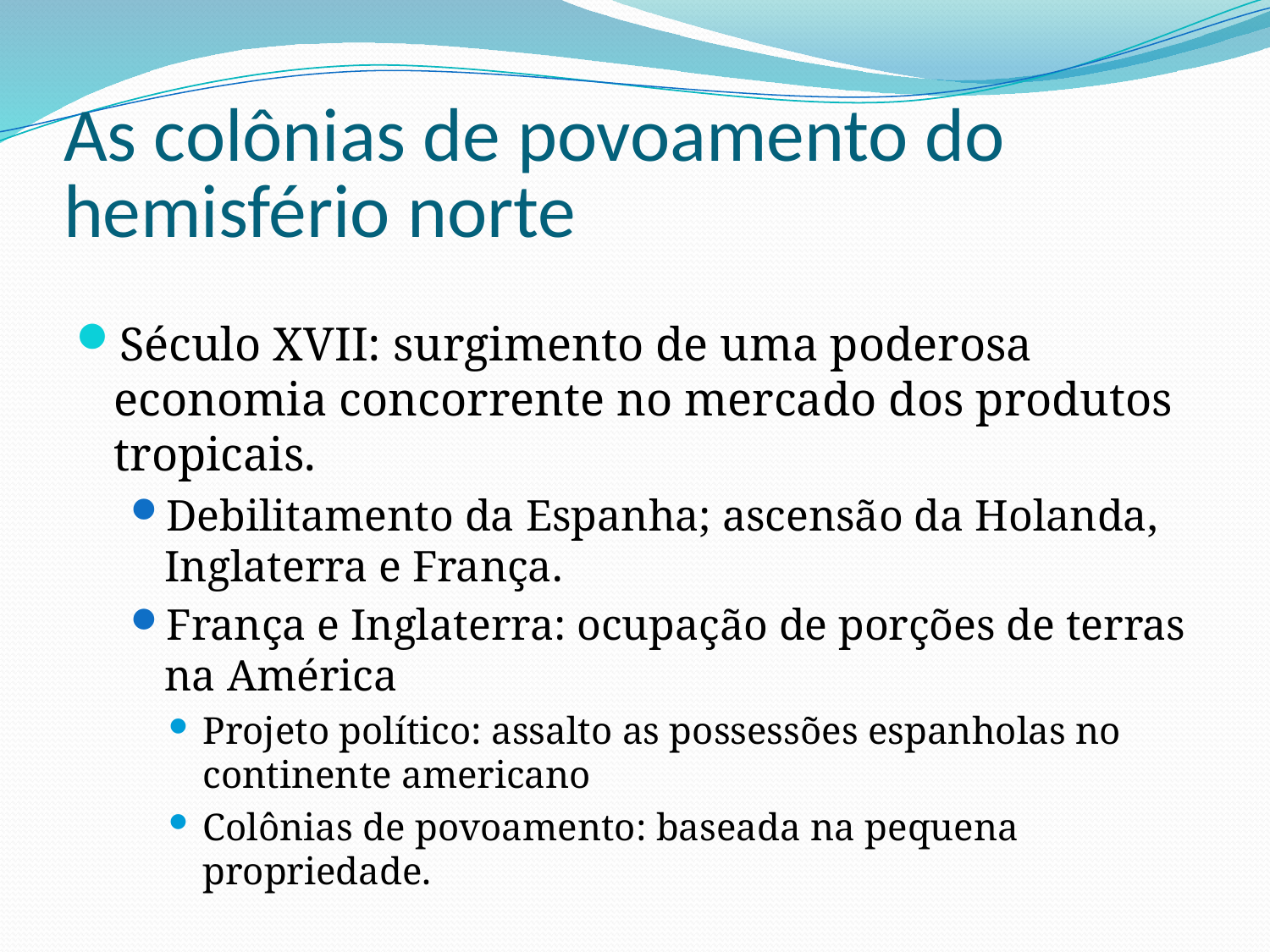

# As colônias de povoamento do hemisfério norte
Século XVII: surgimento de uma poderosa economia concorrente no mercado dos produtos tropicais.
Debilitamento da Espanha; ascensão da Holanda, Inglaterra e França.
França e Inglaterra: ocupação de porções de terras na América
Projeto político: assalto as possessões espanholas no continente americano
Colônias de povoamento: baseada na pequena propriedade.